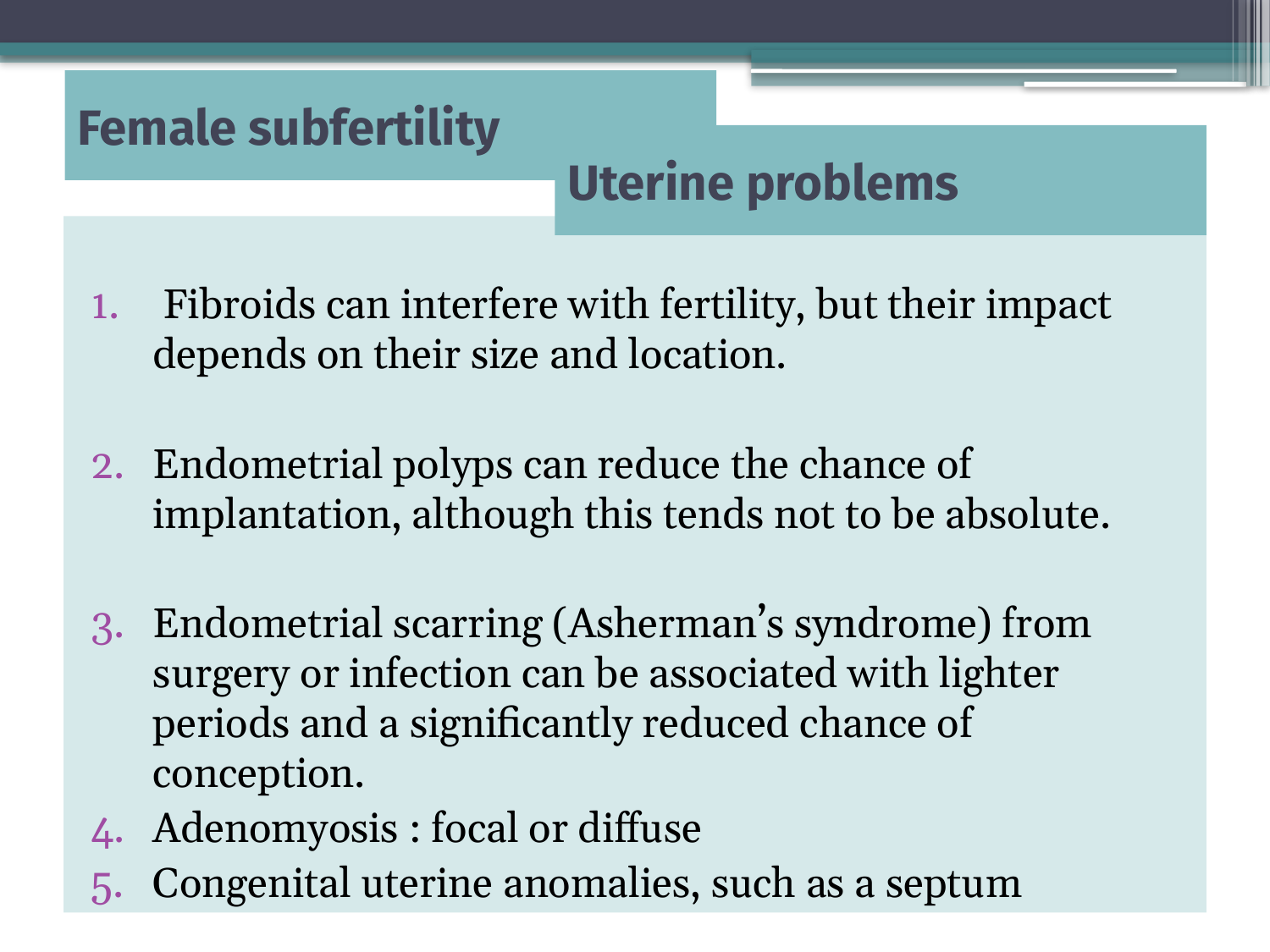

# Female subfertility
Uterine problems

 Fibroids can interfere with fertility, but their impact depends on their size and location.

Endometrial polyps can reduce the chance of implantation, although this tends not to be absolute.

Endometrial scarring (Asherman’s syndrome) from surgery or infection can be associated with lighter periods and a significantly reduced chance of conception.
Adenomyosis : focal or diffuse
Congenital uterine anomalies, such as a septum